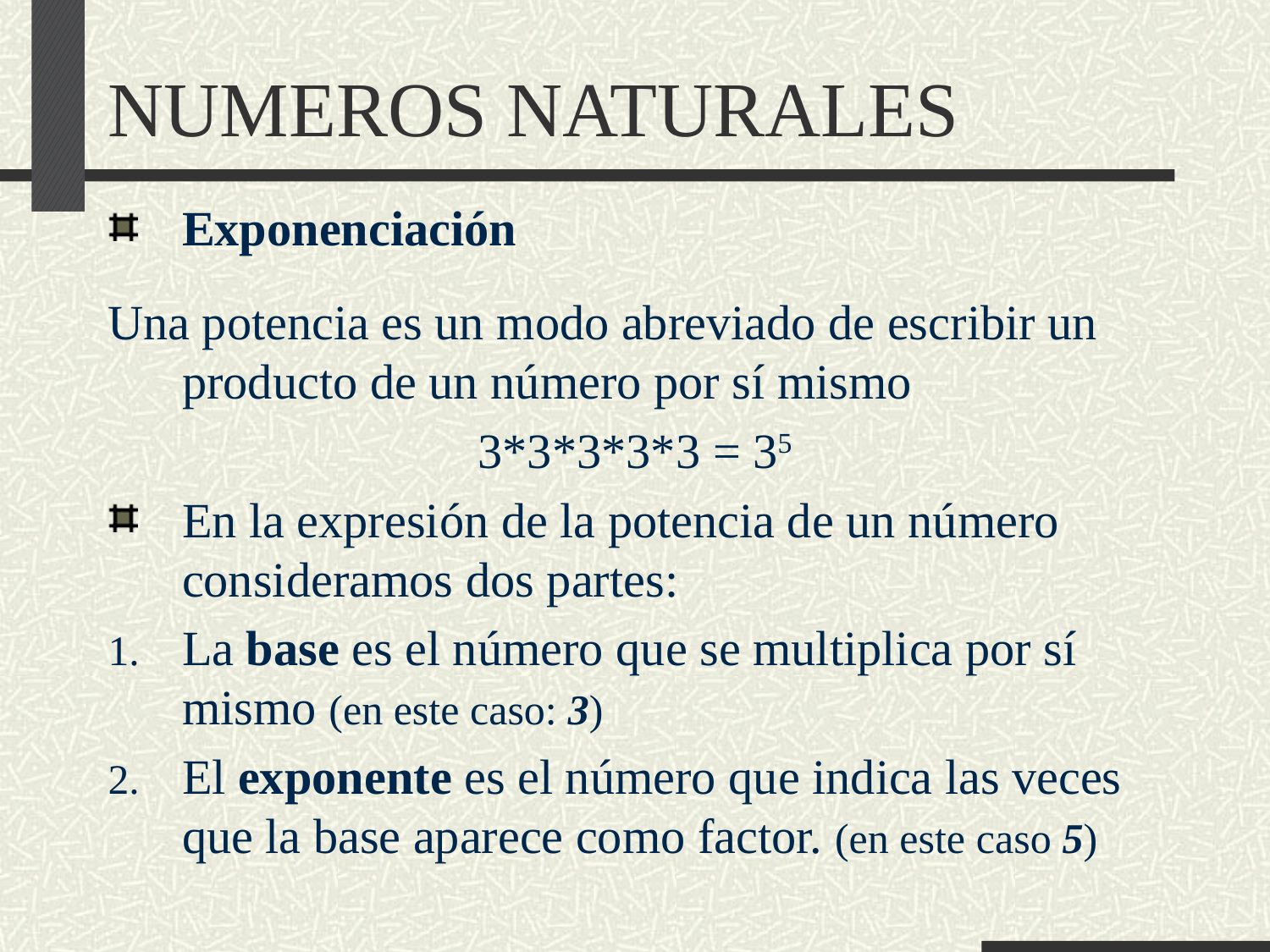

# NUMEROS NATURALES
Exponenciación

Una potencia es un modo abreviado de escribir un producto de un número por sí mismo
3*3*3*3*3 = 35
En la expresión de la potencia de un número consideramos dos partes:
La base es el número que se multiplica por sí mismo (en este caso: 3)
El exponente es el número que indica las veces que la base aparece como factor. (en este caso 5)